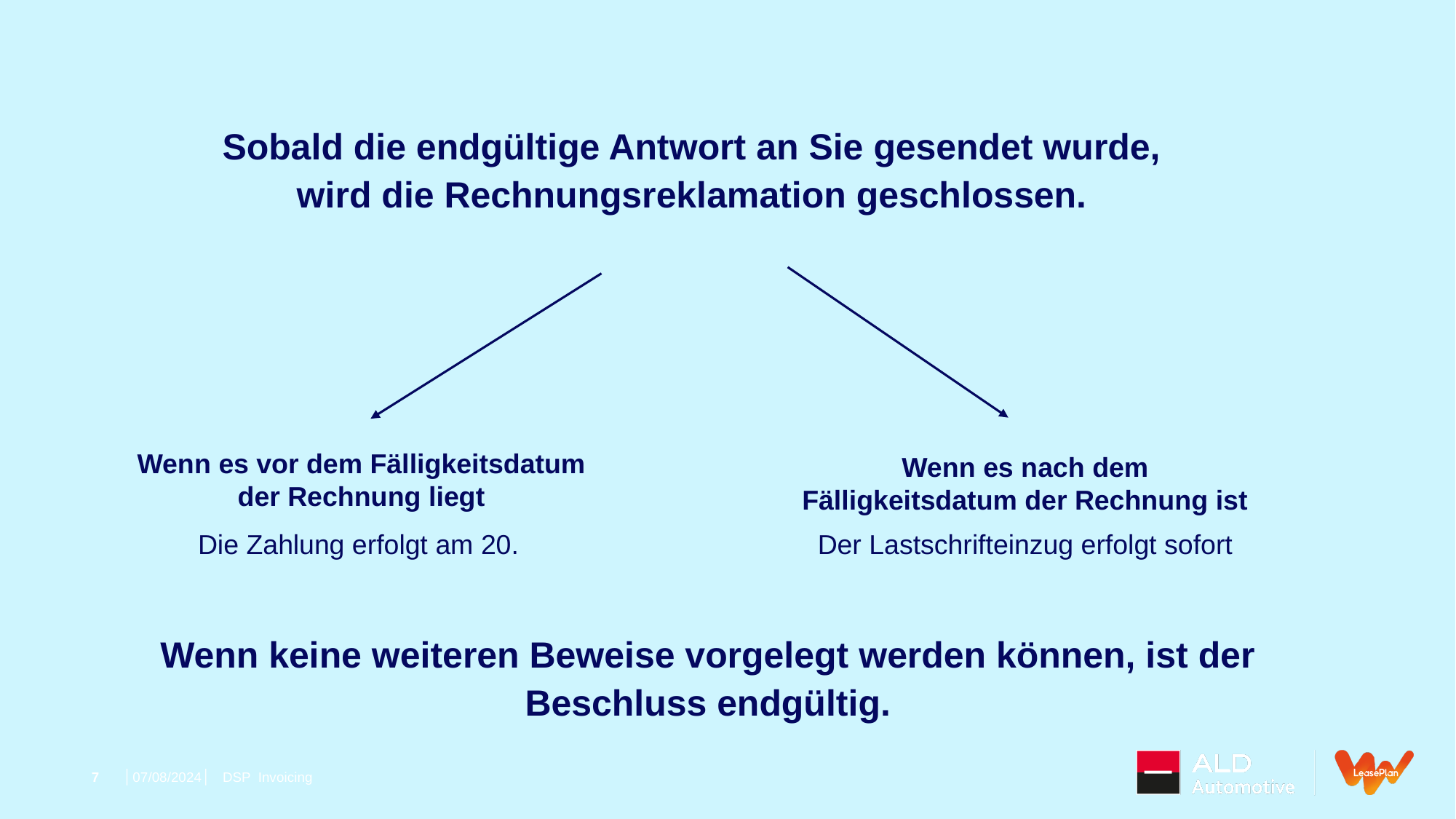

Sobald die endgültige Antwort an Sie gesendet wurde, wird die Rechnungsreklamation geschlossen.
Wenn es vor dem Fälligkeitsdatum der Rechnung liegt
Die Zahlung erfolgt am 20.
Wenn es nach dem Fälligkeitsdatum der Rechnung ist
Der Lastschrifteinzug erfolgt sofort
Wenn keine weiteren Beweise vorgelegt werden können, ist der Beschluss endgültig.
DSP  Invoicing
07/08/2024
7